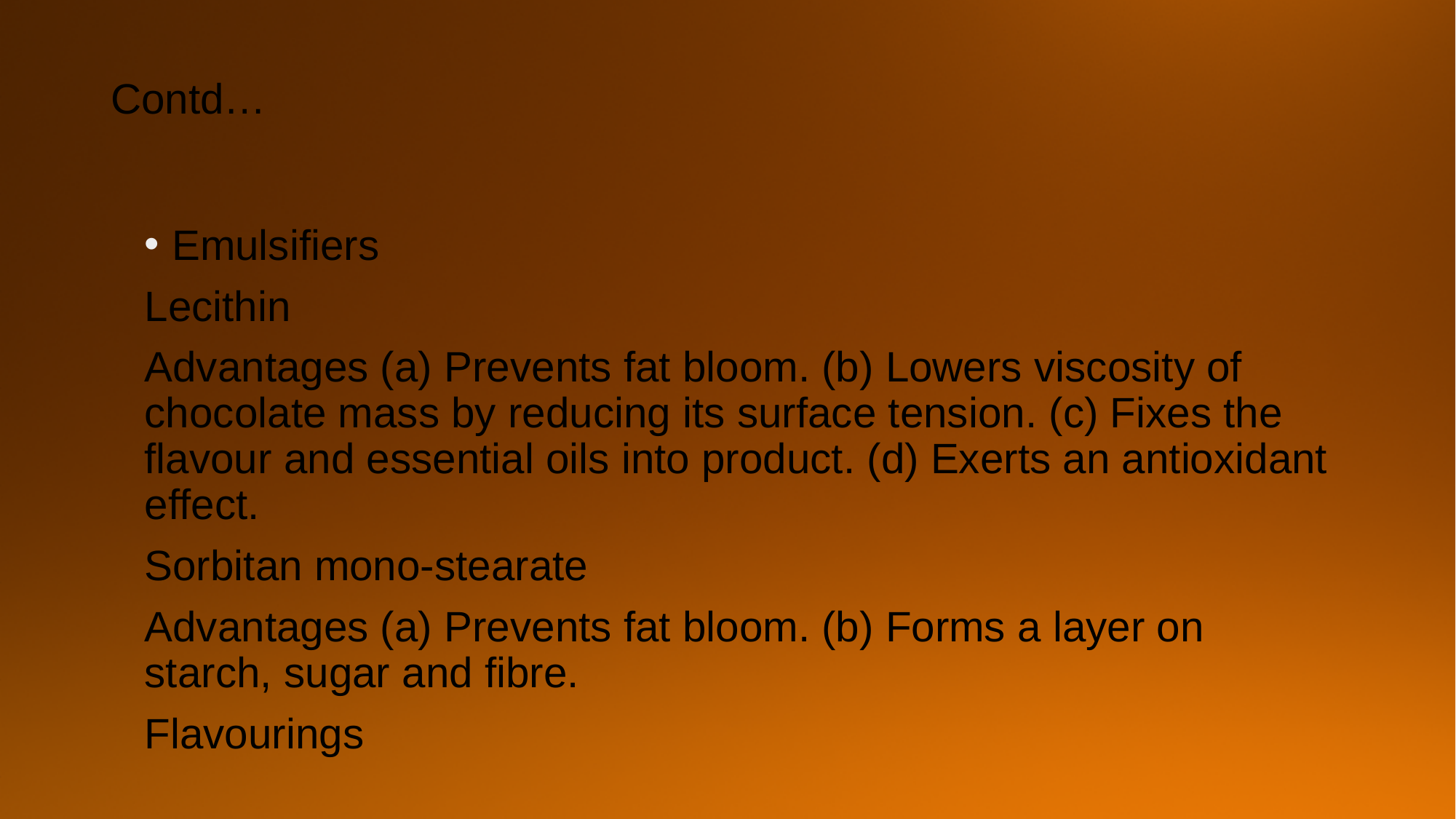

# Contd…
Emulsifiers
Lecithin
Advantages (a) Prevents fat bloom. (b) Lowers viscosity of chocolate mass by reducing its surface tension. (c) Fixes the flavour and essential oils into product. (d) Exerts an antioxidant effect.
Sorbitan mono-stearate
Advantages (a) Prevents fat bloom. (b) Forms a layer on starch, sugar and fibre.
Flavourings